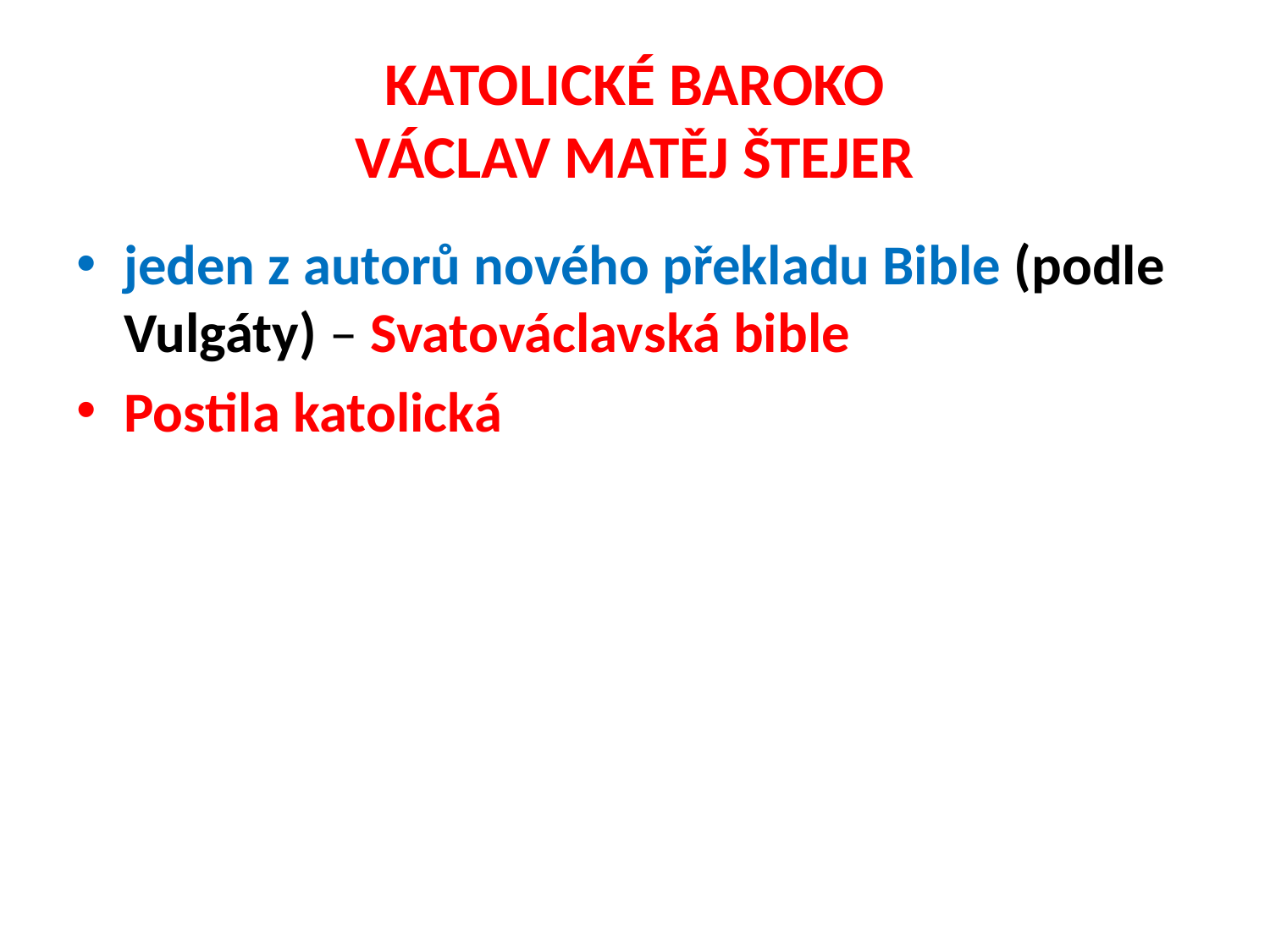

# KATOLICKÉ BAROKO VÁCLAV MATĚJ ŠTEJER
jeden z autorů nového překladu Bible (podle Vulgáty) – Svatováclavská bible
Postila katolická